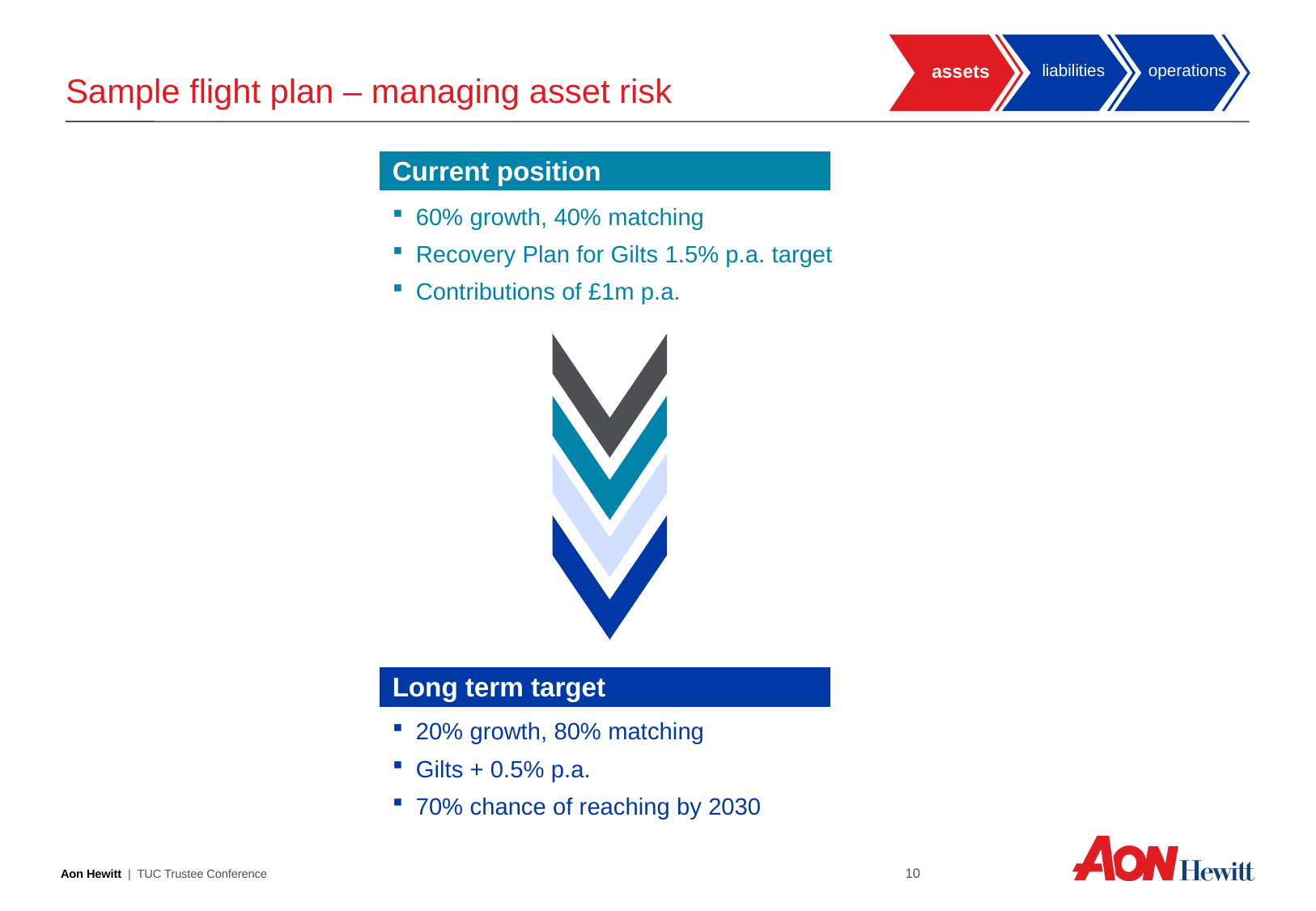

# Sample flight plan – managing asset risk
assets
liabilities
operations
Current position

60% growth, 40% matching
Recovery Plan for Gilts 1.5% p.a. target
Contributions of £1m p.a.

Long term target

20% growth, 80% matching
Gilts + 0.5% p.a.
70% chance of reaching by 2030
10